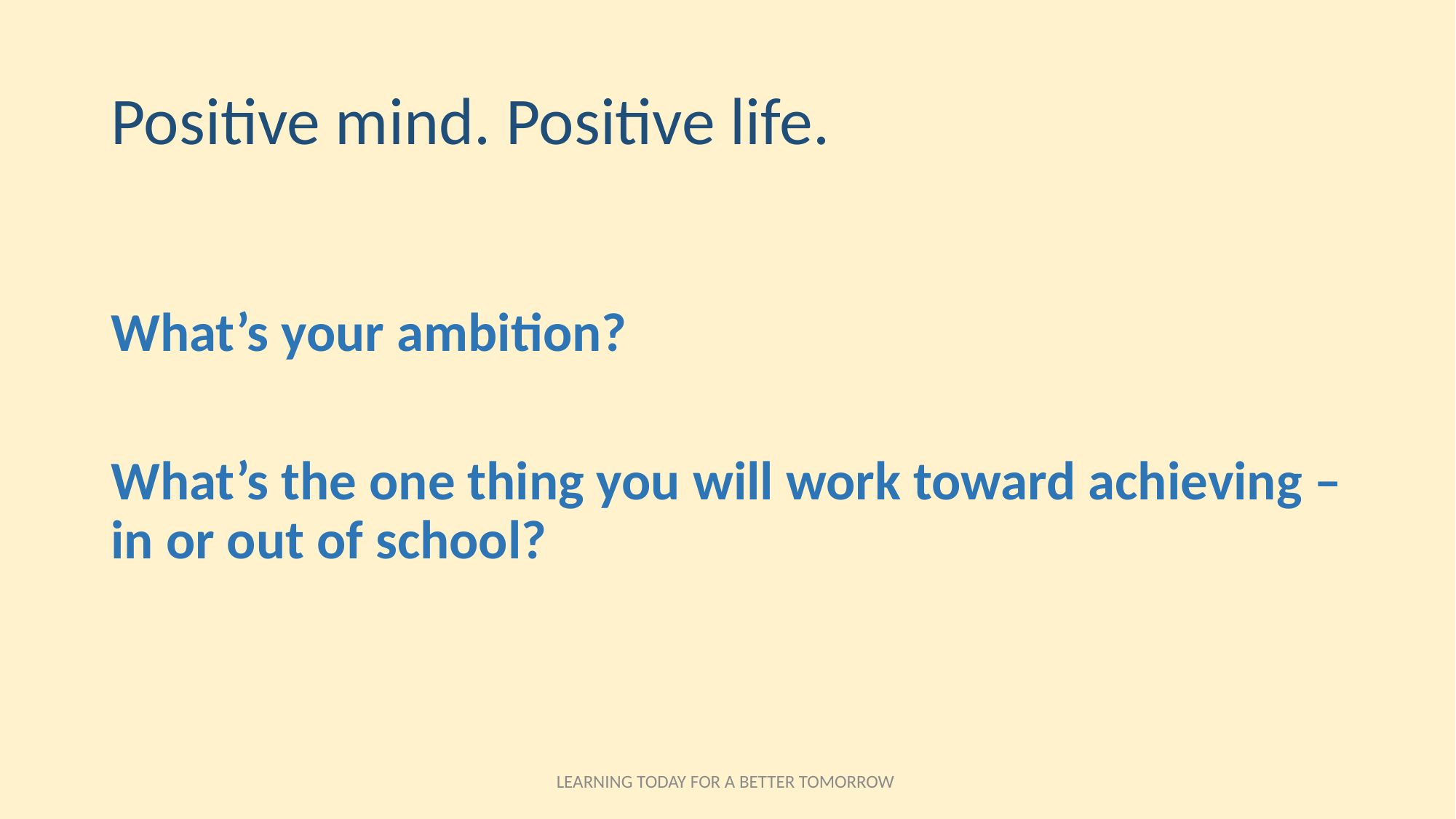

# Positive mind. Positive life.

What’s your ambition?

What’s the one thing you will work toward achieving – in or out of school?

LEARNING TODAY FOR A BETTER TOMORROW